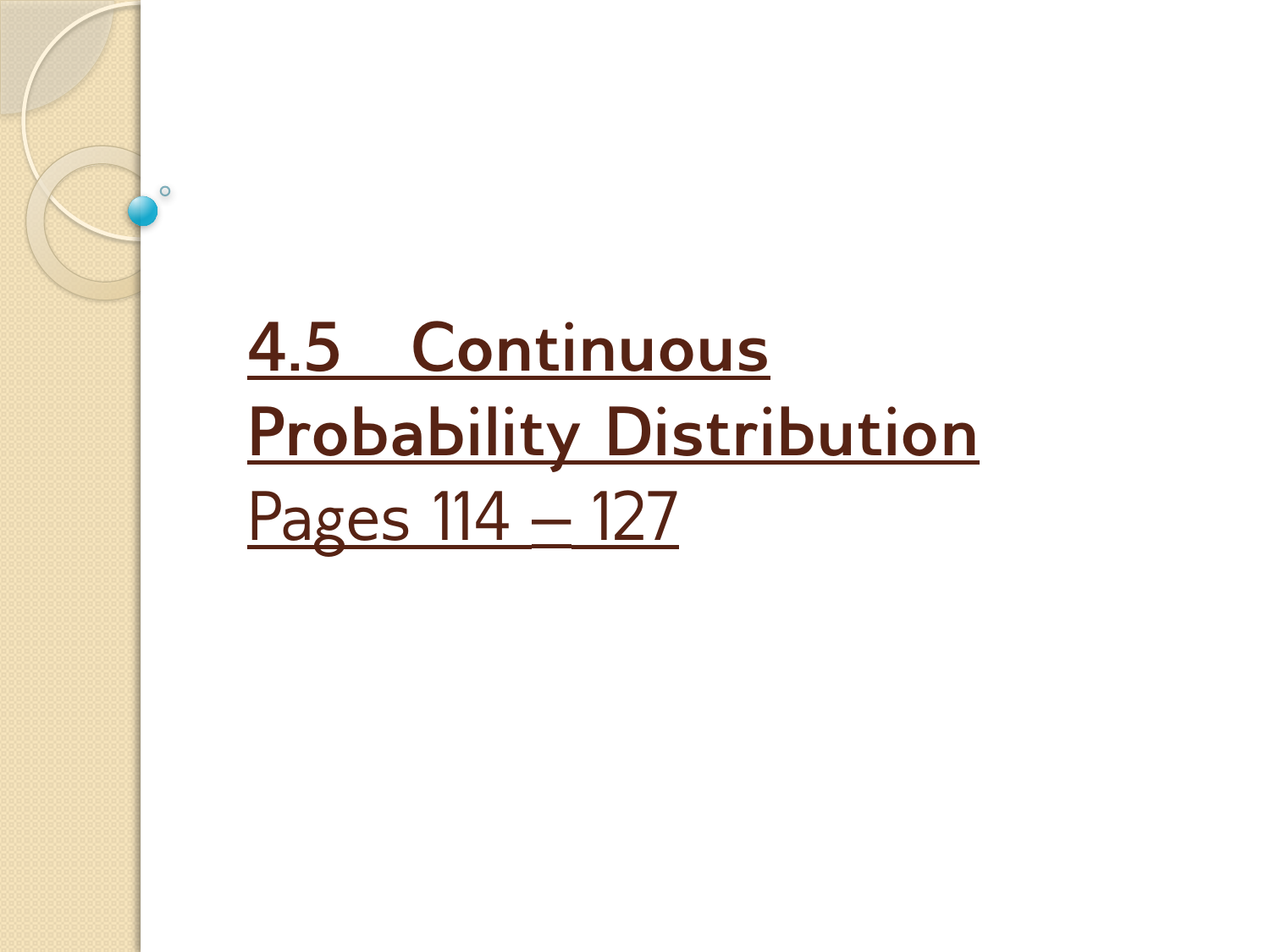

# 4.5   Continuous Probability Distribution Pages 114 – 127